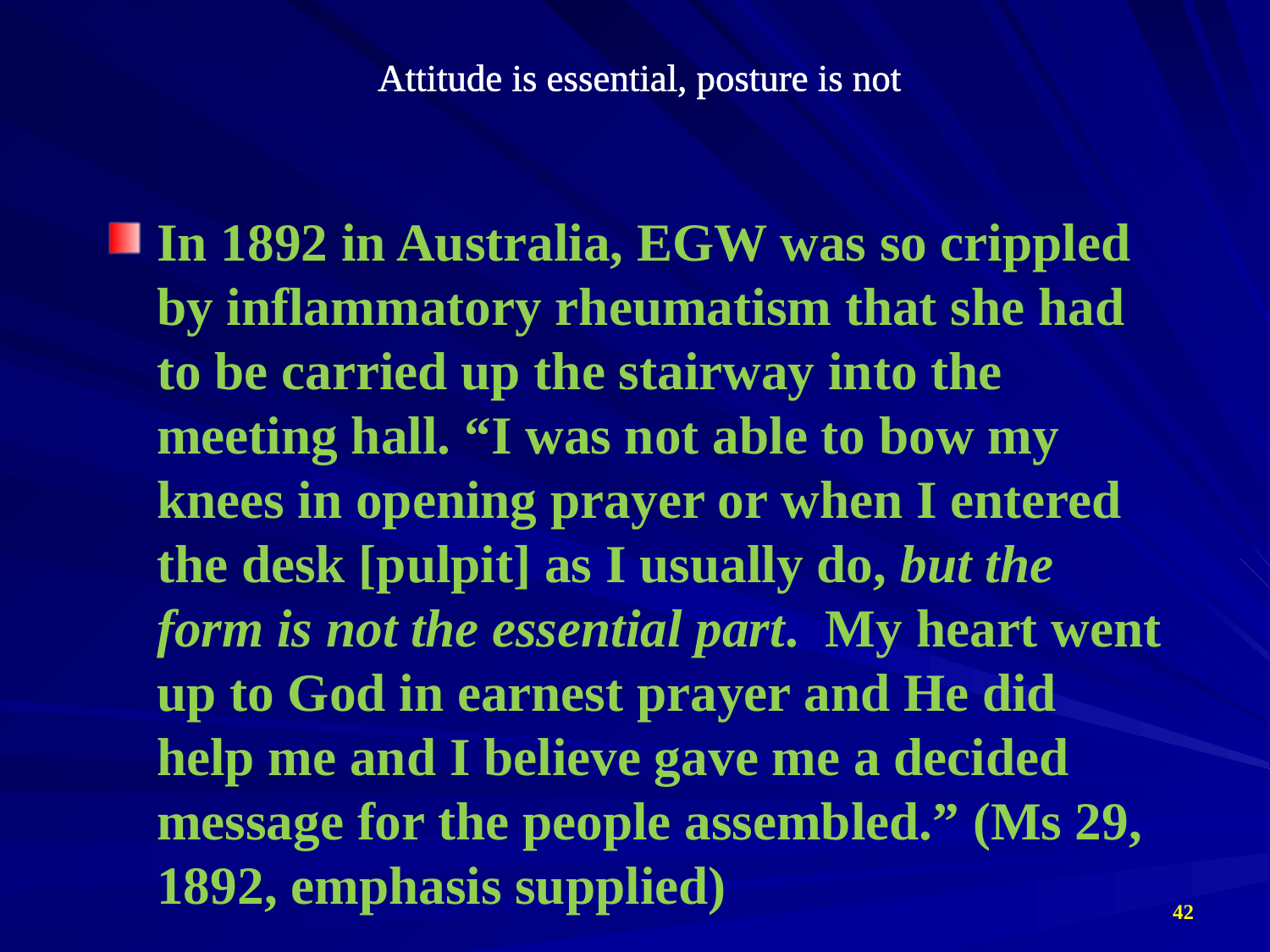

# Attitude is essential, posture is not
In 1892 in Australia, EGW was so crippled by inflammatory rheumatism that she had to be carried up the stairway into the meeting hall. “I was not able to bow my knees in opening prayer or when I entered the desk [pulpit] as I usually do, but the form is not the essential part.  My heart went up to God in earnest prayer and He did help me and I believe gave me a decided message for the people assembled.” (Ms 29, 1892, emphasis supplied)
42